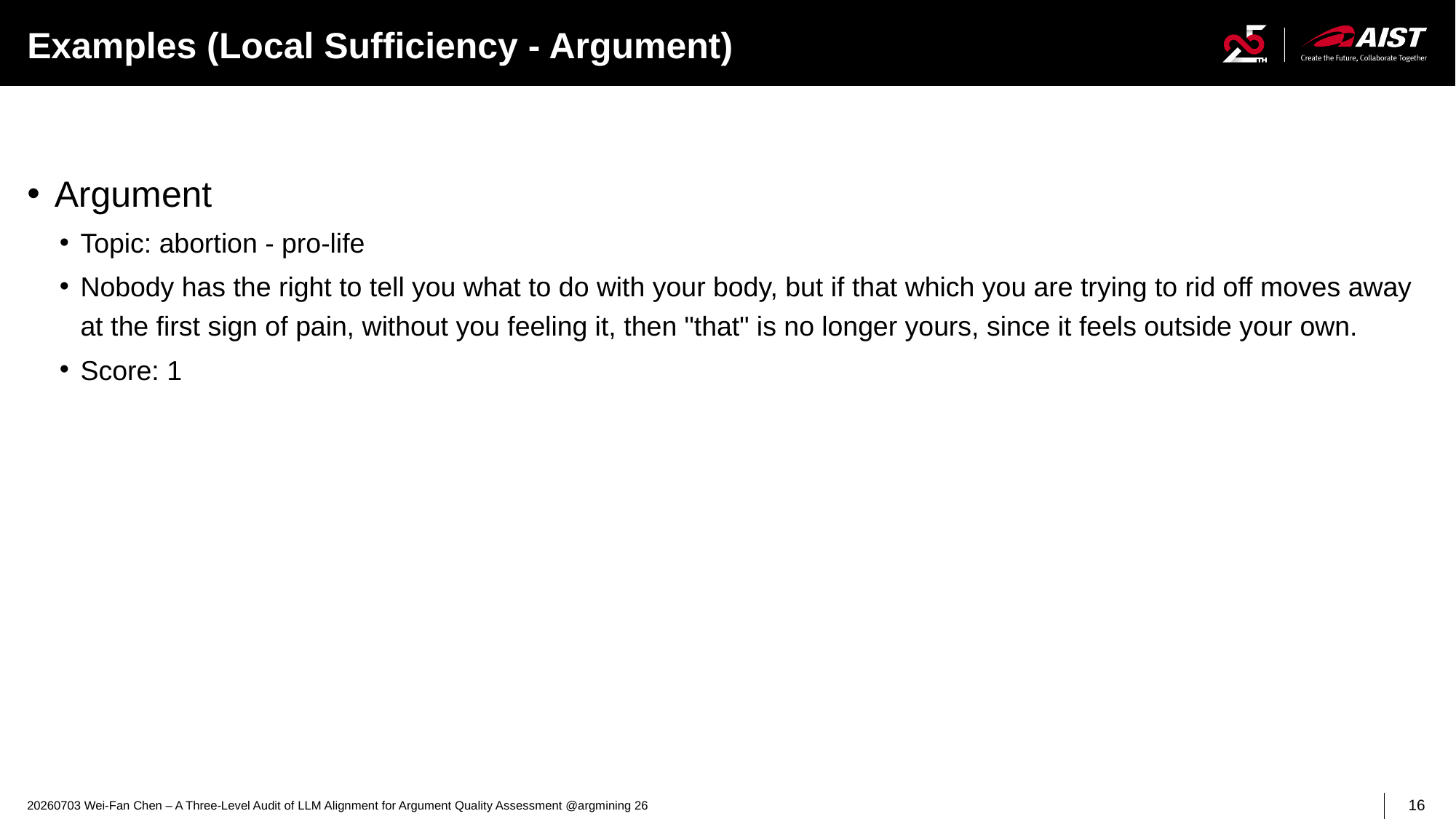

# Examples (Local Sufficiency - Argument)
Argument
Topic: abortion - pro-life
Nobody has the right to tell you what to do with your body, but if that which you are trying to rid off moves away at the first sign of pain, without you feeling it, then "that" is no longer yours, since it feels outside your own.
Score: 1
20260703 Wei-Fan Chen – A Three-Level Audit of LLM Alignment for Argument Quality Assessment @argmining 26